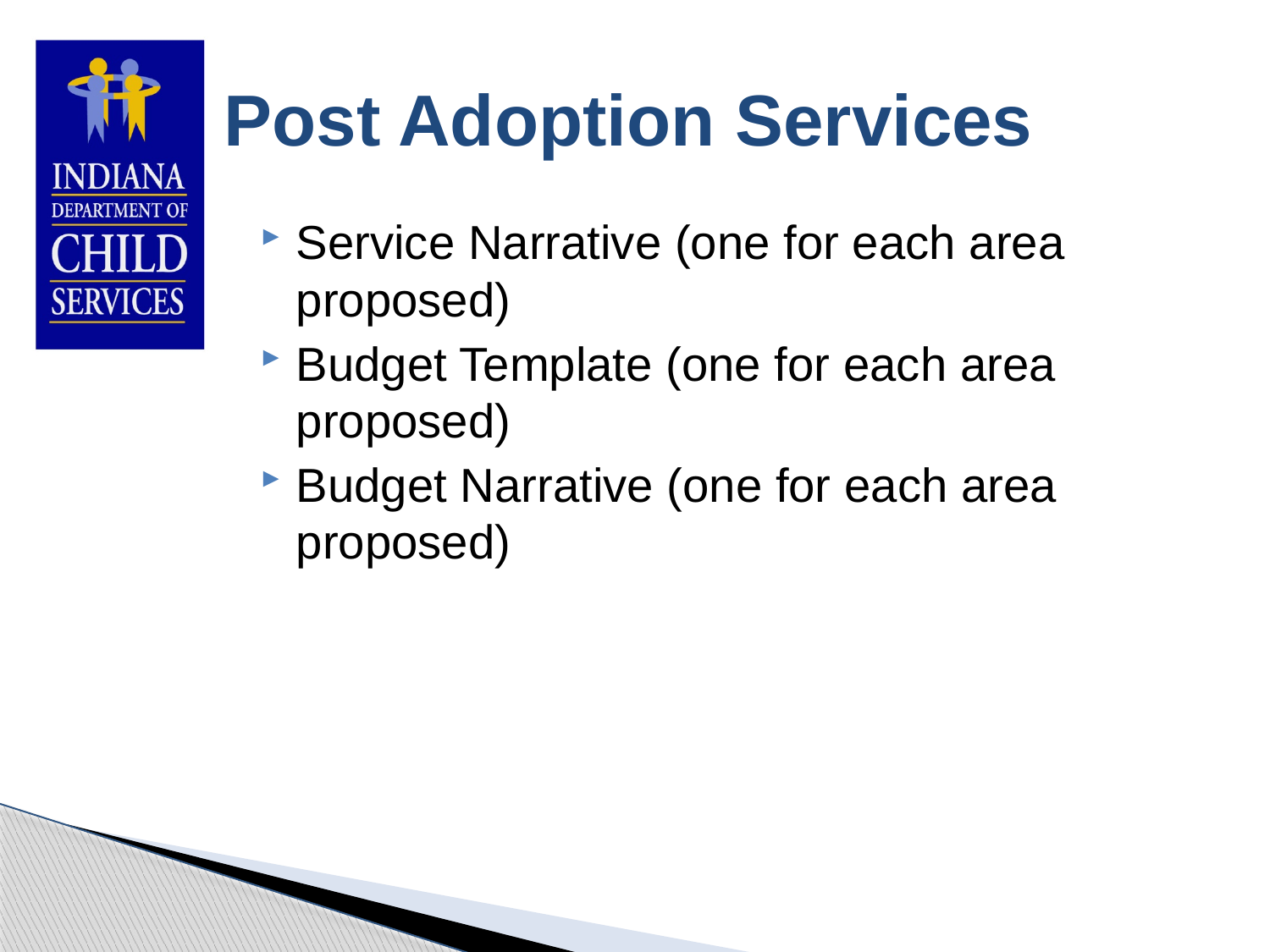

# Post Adoption Services
Service Narrative (one for each area proposed)
Budget Template (one for each area proposed)
Budget Narrative (one for each area proposed)